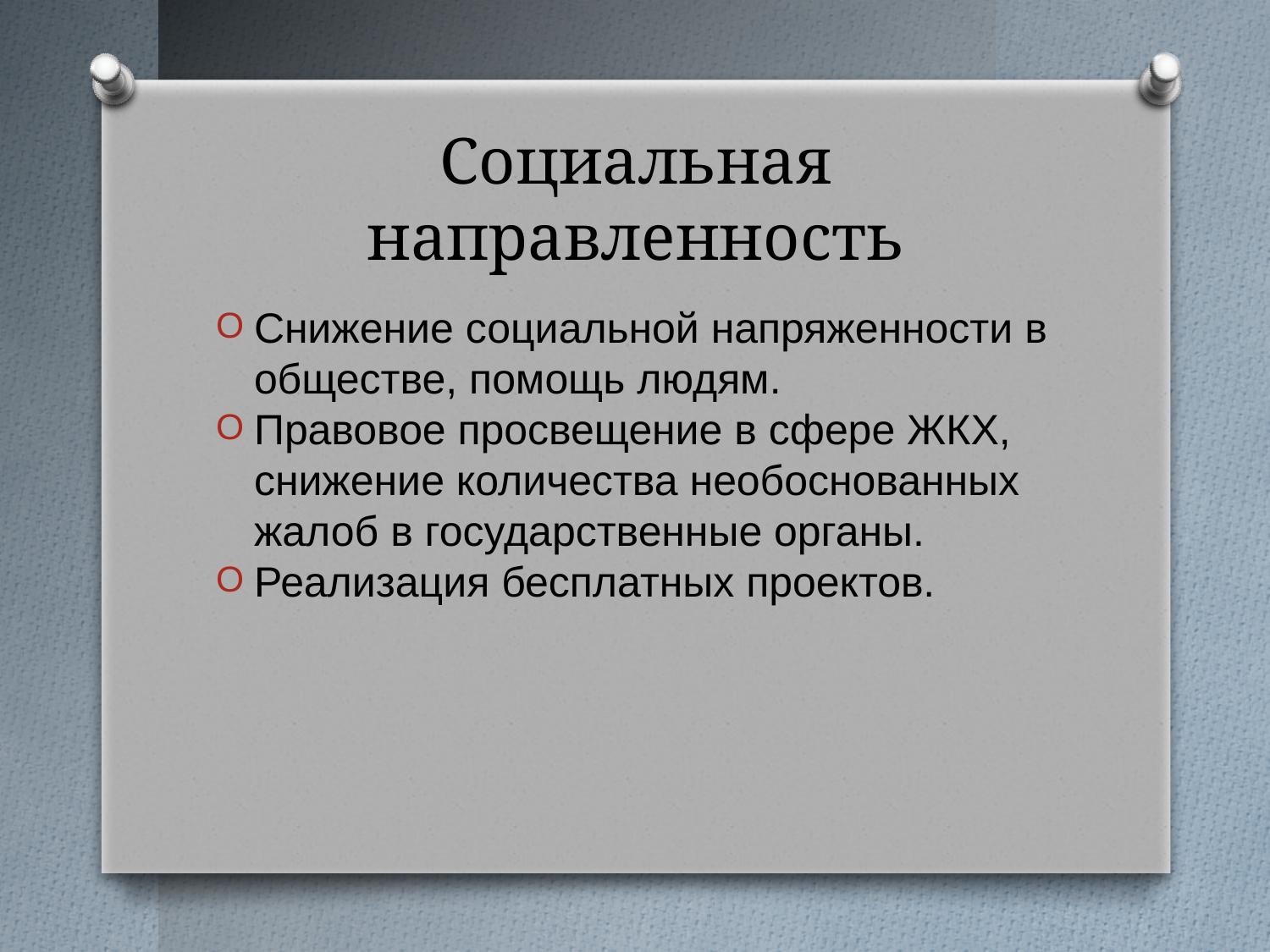

# Социальная направленность
Снижение социальной напряженности в обществе, помощь людям.
Правовое просвещение в сфере ЖКХ, снижение количества необоснованных жалоб в государственные органы.
Реализация бесплатных проектов.